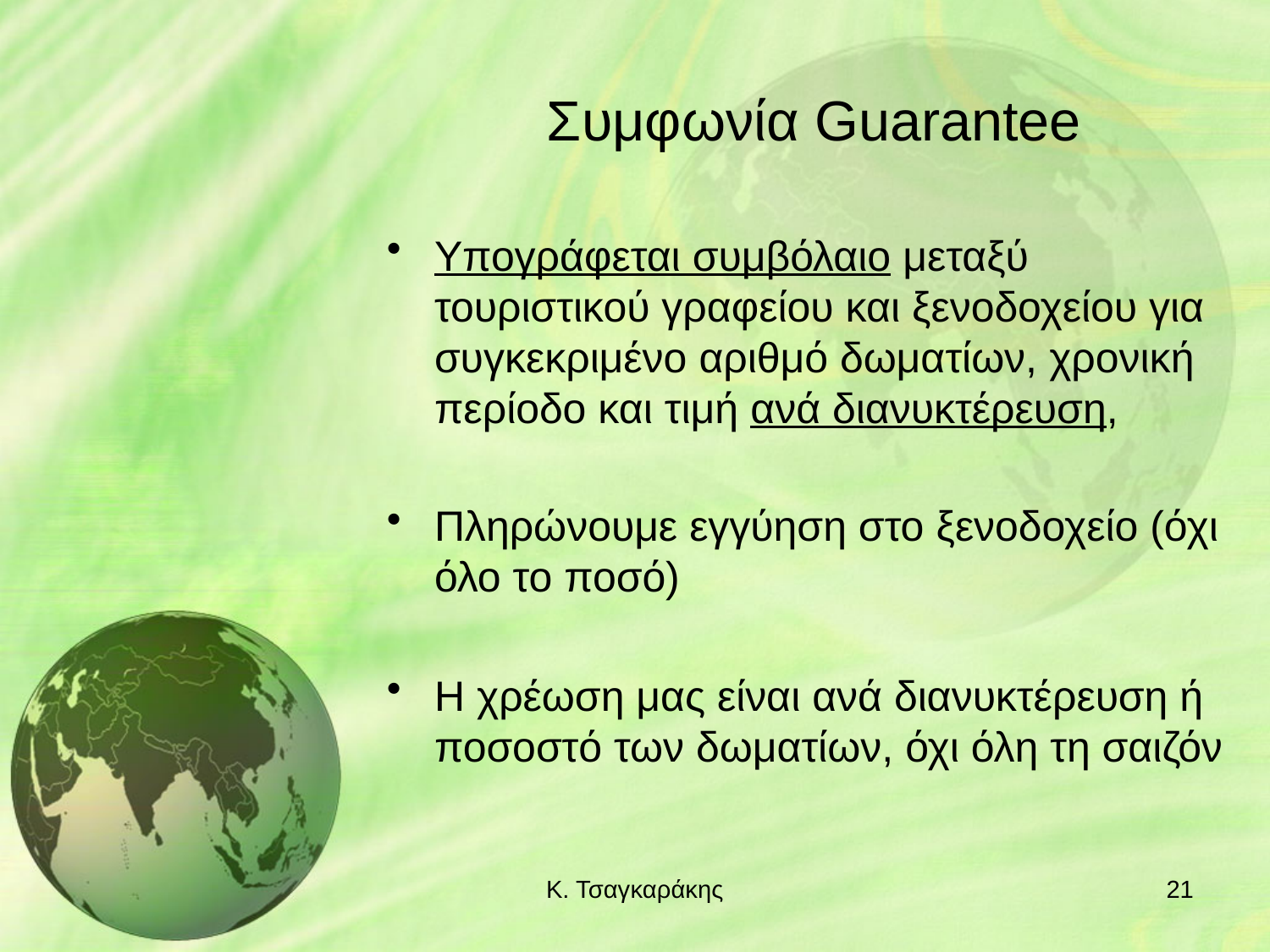

# Συμφωνία Guarantee
Υπογράφεται συμβόλαιο μεταξύ τουριστικού γραφείου και ξενοδοχείου για συγκεκριμένο αριθμό δωματίων, χρονική περίοδο και τιμή ανά διανυκτέρευση,

Πληρώνουμε εγγύηση στο ξενοδοχείο (όχι όλο το ποσό)

Η χρέωση μας είναι ανά διανυκτέρευση ή ποσοστό των δωματίων, όχι όλη τη σαιζόν
Κ. Τσαγκαράκης
21